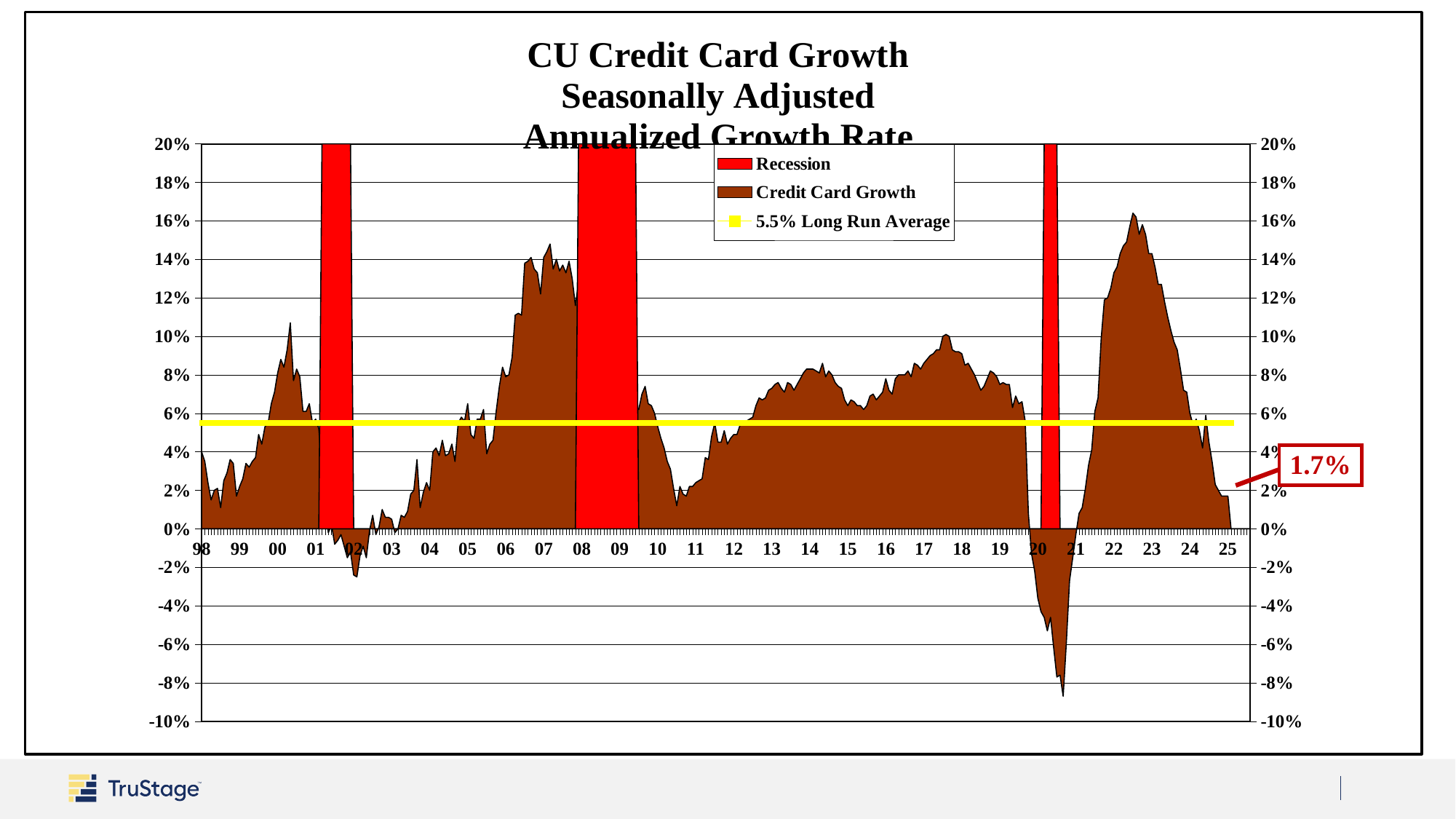

### Chart: CU Credit Card Growth
Seasonally Adjusted
Annualized Growth Rate

| Category | Recession | Credit Card Growth | 5.5% Long Run Average |
|---|---|---|---|
| 98 | None | 0.04 | 0.055 |
|  | None | 0.035 | 0.055 |
|  | None | 0.024 | 0.055 |
|  | None | 0.015 | 0.055 |
|  | None | 0.02 | 0.055 |
|  | None | 0.021 | 0.055 |
|  | None | 0.011 | 0.055 |
|  | None | 0.025 | 0.055 |
|  | None | 0.029 | 0.055 |
|  | None | 0.036 | 0.055 |
|  | None | 0.034 | 0.055 |
|  | None | 0.017 | 0.055 |
| 99 | None | 0.022 | 0.055 |
|  | None | 0.026 | 0.055 |
|  | None | 0.034 | 0.055 |
|  | None | 0.032 | 0.055 |
|  | None | 0.035 | 0.055 |
|  | None | 0.037 | 0.055 |
|  | None | 0.049 | 0.055 |
|  | None | 0.044 | 0.055 |
|  | None | 0.053 | 0.055 |
|  | None | 0.055 | 0.055 |
|  | None | 0.065 | 0.055 |
|  | None | 0.071 | 0.055 |
| 00 | None | 0.081 | 0.055 |
|  | None | 0.088 | 0.055 |
|  | None | 0.084 | 0.055 |
|  | None | 0.093 | 0.055 |
|  | None | 0.107 | 0.055 |
|  | None | 0.077 | 0.055 |
|  | None | 0.083 | 0.055 |
|  | None | 0.079 | 0.055 |
|  | None | 0.061 | 0.055 |
|  | None | 0.061 | 0.055 |
|  | None | 0.065 | 0.055 |
|  | None | 0.055 | 0.055 |
| 01 | None | 0.057 | 0.055 |
|  | None | 0.052 | 0.055 |
|  | 0.2 | 0.03 | 0.055 |
|  | 0.2 | 0.011 | 0.055 |
|  | 0.2 | -0.002 | 0.055 |
|  | 0.2 | 0.002 | 0.055 |
|  | 0.2 | -0.008 | 0.055 |
|  | 0.2 | -0.006 | 0.055 |
|  | 0.2 | -0.003 | 0.055 |
|  | 0.2 | -0.009 | 0.055 |
|  | 0.2 | -0.015 | 0.055 |
|  | 0.2 | -0.012 | 0.055 |
| 02 | None | -0.024 | 0.055 |
|  | None | -0.025 | 0.055 |
|  | None | -0.014 | 0.055 |
|  | None | -0.009 | 0.055 |
|  | None | -0.015 | 0.055 |
|  | None | -0.001 | 0.055 |
|  | None | 0.007 | 0.055 |
|  | None | -0.003 | 0.055 |
|  | None | 0.001 | 0.055 |
|  | None | 0.01 | 0.055 |
|  | None | 0.006 | 0.055 |
|  | None | 0.006 | 0.055 |
| 03 | None | 0.005 | 0.055 |
|  | None | -0.002 | 0.055 |
|  | None | 0.0 | 0.055 |
|  | None | 0.007 | 0.055 |
|  | None | 0.006 | 0.055 |
|  | None | 0.009 | 0.055 |
|  | None | 0.018 | 0.055 |
|  | None | 0.02 | 0.055 |
|  | None | 0.036 | 0.055 |
|  | None | 0.011 | 0.055 |
|  | None | 0.019 | 0.055 |
|  | None | 0.024 | 0.055 |
| 04 | None | 0.02 | 0.055 |
|  | None | 0.04 | 0.055 |
|  | None | 0.042 | 0.055 |
|  | None | 0.038 | 0.055 |
|  | None | 0.046 | 0.055 |
|  | None | 0.038 | 0.055 |
|  | None | 0.039 | 0.055 |
|  | None | 0.044 | 0.055 |
|  | None | 0.035 | 0.055 |
|  | None | 0.055 | 0.055 |
|  | None | 0.058 | 0.055 |
|  | None | 0.056 | 0.055 |
| 05 | None | 0.065 | 0.055 |
|  | None | 0.049 | 0.055 |
|  | None | 0.047 | 0.055 |
|  | None | 0.057 | 0.055 |
|  | None | 0.057 | 0.055 |
|  | None | 0.062 | 0.055 |
|  | None | 0.039 | 0.055 |
|  | None | 0.044 | 0.055 |
|  | None | 0.046 | 0.055 |
|  | None | 0.061 | 0.055 |
|  | None | 0.074 | 0.055 |
|  | None | 0.084 | 0.055 |
| 06 | None | 0.079 | 0.055 |
|  | None | 0.08 | 0.055 |
|  | None | 0.089 | 0.055 |
|  | None | 0.111 | 0.055 |
|  | None | 0.112 | 0.055 |
|  | None | 0.111 | 0.055 |
|  | None | 0.138 | 0.055 |
|  | None | 0.139 | 0.055 |
|  | None | 0.141 | 0.055 |
|  | None | 0.135 | 0.055 |
|  | None | 0.133 | 0.055 |
|  | None | 0.122 | 0.055 |
| 07 | None | 0.141 | 0.055 |
|  | None | 0.144 | 0.055 |
|  | None | 0.148 | 0.055 |
|  | None | 0.135 | 0.055 |
|  | None | 0.14 | 0.055 |
|  | None | 0.134 | 0.055 |
|  | None | 0.137 | 0.055 |
|  | None | 0.133 | 0.055 |
|  | None | 0.139 | 0.055 |
|  | None | 0.13 | 0.055 |
|  | None | 0.116 | 0.055 |
|  | 0.2 | 0.128 | 0.055 |
| 08 | 0.2 | 0.114 | 0.055 |
|  | 0.2 | 0.113 | 0.055 |
|  | 0.2 | 0.11 | 0.055 |
|  | 0.2 | 0.095 | 0.055 |
|  | 0.2 | 0.085 | 0.055 |
|  | 0.2 | 0.075 | 0.055 |
|  | 0.2 | 0.078 | 0.055 |
|  | 0.2 | 0.065 | 0.055 |
|  | 0.2 | 0.061 | 0.055 |
|  | 0.2 | 0.065 | 0.055 |
|  | 0.2 | 0.069 | 0.055 |
|  | 0.2 | 0.059 | 0.055 |
| 09 | 0.2 | 0.06 | 0.055 |
|  | 0.2 | 0.064 | 0.055 |
|  | 0.2 | 0.06 | 0.055 |
|  | 0.2 | 0.066 | 0.055 |
|  | 0.2 | 0.069 | 0.055 |
|  | 0.2 | 0.064 | 0.055 |
|  | None | 0.062 | 0.055 |
|  | None | 0.07 | 0.055 |
|  | None | 0.074 | 0.055 |
|  | None | 0.065 | 0.055 |
|  | None | 0.064 | 0.055 |
|  | None | 0.06 | 0.055 |
| 10 | None | 0.053 | 0.055 |
|  | None | 0.047 | 0.055 |
|  | None | 0.042 | 0.055 |
|  | None | 0.035 | 0.055 |
|  | None | 0.031 | 0.055 |
|  | None | 0.021 | 0.055 |
|  | None | 0.012 | 0.055 |
|  | None | 0.022 | 0.055 |
|  | None | 0.018 | 0.055 |
|  | None | 0.017 | 0.055 |
|  | None | 0.022 | 0.055 |
|  | None | 0.022 | 0.055 |
| 11 | None | 0.024 | 0.055 |
|  | None | 0.025 | 0.055 |
|  | None | 0.026 | 0.055 |
|  | None | 0.037 | 0.055 |
|  | None | 0.036 | 0.055 |
|  | None | 0.048 | 0.055 |
|  | None | 0.055 | 0.055 |
|  | None | 0.045 | 0.055 |
|  | None | 0.045 | 0.055 |
|  | None | 0.051 | 0.055 |
|  | None | 0.044 | 0.055 |
|  | None | 0.047 | 0.055 |
| 12 | None | 0.049 | 0.055 |
|  | None | 0.049 | 0.055 |
|  | None | 0.054 | 0.055 |
|  | None | 0.054 | 0.055 |
|  | None | 0.056 | 0.055 |
|  | None | 0.057 | 0.055 |
|  | None | 0.058 | 0.055 |
|  | None | 0.064 | 0.055 |
|  | None | 0.068 | 0.055 |
|  | None | 0.067 | 0.055 |
|  | None | 0.068 | 0.055 |
|  | None | 0.072 | 0.055 |
| 13 | None | 0.073 | 0.055 |
|  | None | 0.075 | 0.055 |
|  | None | 0.076 | 0.055 |
|  | None | 0.073 | 0.055 |
|  | None | 0.071 | 0.055 |
|  | None | 0.076 | 0.055 |
|  | None | 0.075 | 0.055 |
|  | None | 0.072 | 0.055 |
|  | None | 0.075 | 0.055 |
|  | None | 0.078 | 0.055 |
|  | None | 0.081 | 0.055 |
|  | None | 0.083 | 0.055 |
| 14 | None | 0.083 | 0.055 |
|  | None | 0.083 | 0.055 |
|  | None | 0.082 | 0.055 |
|  | None | 0.081 | 0.055 |
|  | None | 0.086 | 0.055 |
|  | None | 0.079 | 0.055 |
|  | None | 0.082 | 0.055 |
|  | None | 0.08 | 0.055 |
|  | None | 0.076 | 0.055 |
|  | None | 0.074 | 0.055 |
|  | None | 0.073 | 0.055 |
|  | None | 0.067 | 0.055 |
| 15 | None | 0.064 | 0.055 |
|  | None | 0.067 | 0.055 |
|  | None | 0.066 | 0.055 |
|  | None | 0.064 | 0.055 |
|  | None | 0.064 | 0.055 |
|  | None | 0.062 | 0.055 |
|  | None | 0.064 | 0.055 |
|  | None | 0.069 | 0.055 |
|  | None | 0.07 | 0.055 |
|  | None | 0.067 | 0.055 |
|  | None | 0.069 | 0.055 |
|  | None | 0.071 | 0.055 |
| 16 | None | 0.078 | 0.055 |
|  | None | 0.072 | 0.055 |
|  | None | 0.07 | 0.055 |
|  | None | 0.078 | 0.055 |
|  | None | 0.08 | 0.055 |
|  | None | 0.08 | 0.055 |
|  | None | 0.08 | 0.055 |
|  | None | 0.082 | 0.055 |
|  | None | 0.079 | 0.055 |
|  | None | 0.086 | 0.055 |
|  | None | 0.085 | 0.055 |
|  | None | 0.083 | 0.055 |
| 17 | None | 0.086 | 0.055 |
|  | None | 0.088 | 0.055 |
|  | None | 0.09 | 0.055 |
|  | None | 0.091 | 0.055 |
|  | None | 0.093 | 0.055 |
|  | None | 0.093 | 0.055 |
|  | None | 0.1 | 0.055 |
|  | None | 0.101 | 0.055 |
|  | None | 0.1 | 0.055 |
|  | None | 0.093 | 0.055 |
|  | None | 0.092 | 0.055 |
|  | None | 0.092 | 0.055 |
| 18 | None | 0.091 | 0.055 |
|  | None | 0.085 | 0.055 |
|  | None | 0.086 | 0.055 |
|  | None | 0.083 | 0.055 |
|  | None | 0.08 | 0.055 |
|  | None | 0.076 | 0.055 |
|  | None | 0.072 | 0.055 |
|  | None | 0.074 | 0.055 |
|  | None | 0.078 | 0.055 |
|  | None | 0.082 | 0.055 |
|  | None | 0.081 | 0.055 |
|  | None | 0.079 | 0.055 |
| 19 | None | 0.075 | 0.055 |
|  | None | 0.076 | 0.055 |
|  | None | 0.075 | 0.055 |
|  | None | 0.075 | 0.055 |
|  | None | 0.063 | 0.055 |
|  | None | 0.069 | 0.055 |
|  | None | 0.065 | 0.055 |
|  | None | 0.066 | 0.055 |
|  | None | 0.056 | 0.055 |
|  | None | 0.008 | 0.055 |
|  | None | -0.013 | 0.055 |
|  | None | -0.022 | 0.055 |
| 20 | None | -0.036 | 0.055 |
|  | None | -0.043 | 0.055 |
|  | 0.2 | -0.046 | 0.055 |
|  | 0.2 | -0.053 | 0.055 |
|  | 0.2 | -0.046 | 0.055 |
|  | 0.2 | -0.062 | 0.055 |
|  | 0.2 | -0.077 | 0.055 |
|  | None | -0.076 | 0.055 |
|  | None | -0.087 | 0.055 |
|  | None | -0.059 | 0.055 |
|  | None | -0.027 | 0.055 |
|  | None | -0.015 | 0.055 |
| 21 | None | -0.003 | 0.055 |
|  | None | 0.008 | 0.055 |
|  | None | 0.011 | 0.055 |
|  | None | 0.021 | 0.055 |
|  | None | 0.033 | 0.055 |
|  | None | 0.041 | 0.055 |
|  | None | 0.061 | 0.055 |
|  | None | 0.068 | 0.055 |
|  | None | 0.099 | 0.055 |
|  | None | 0.119 | 0.055 |
|  | None | 0.12 | 0.055 |
|  | None | 0.125 | 0.055 |
| 22 | None | 0.133 | 0.055 |
|  | None | 0.136 | 0.055 |
|  | None | 0.143 | 0.055 |
|  | None | 0.147 | 0.055 |
|  | None | 0.149 | 0.055 |
|  | None | 0.157 | 0.055 |
|  | None | 0.164 | 0.055 |
|  | None | 0.162 | 0.055 |
|  | None | 0.153 | 0.055 |
|  | None | 0.158 | 0.055 |
|  | None | 0.153 | 0.055 |
|  | None | 0.143 | 0.055 |
| 23 | None | 0.143 | 0.055 |
|  | None | 0.136 | 0.055 |
|  | None | 0.127 | 0.055 |
|  | None | 0.127 | 0.055 |
|  | None | 0.118 | 0.055 |
|  | None | 0.11 | 0.055 |
|  | None | 0.103 | 0.055 |
|  | None | 0.097 | 0.055 |
|  | None | 0.093 | 0.055 |
|  | None | 0.083 | 0.055 |
|  | None | 0.072 | 0.055 |
|  | None | 0.071 | 0.055 |
| 24 | None | 0.06 | 0.055 |
|  | None | 0.054 | 0.055 |
|  | None | 0.057 | 0.055 |
|  | None | 0.051 | 0.055 |
|  | None | 0.042 | 0.055 |
|  | None | 0.059 | 0.055 |
|  | None | 0.045 | 0.055 |
|  | None | 0.035 | 0.055 |
|  | None | 0.023 | 0.055 |
|  | None | 0.02 | 0.055 |
|  | None | 0.017 | 0.055 |
|  | None | 0.017 | 0.055 |
| 25 | None | 0.017 | 0.055 |